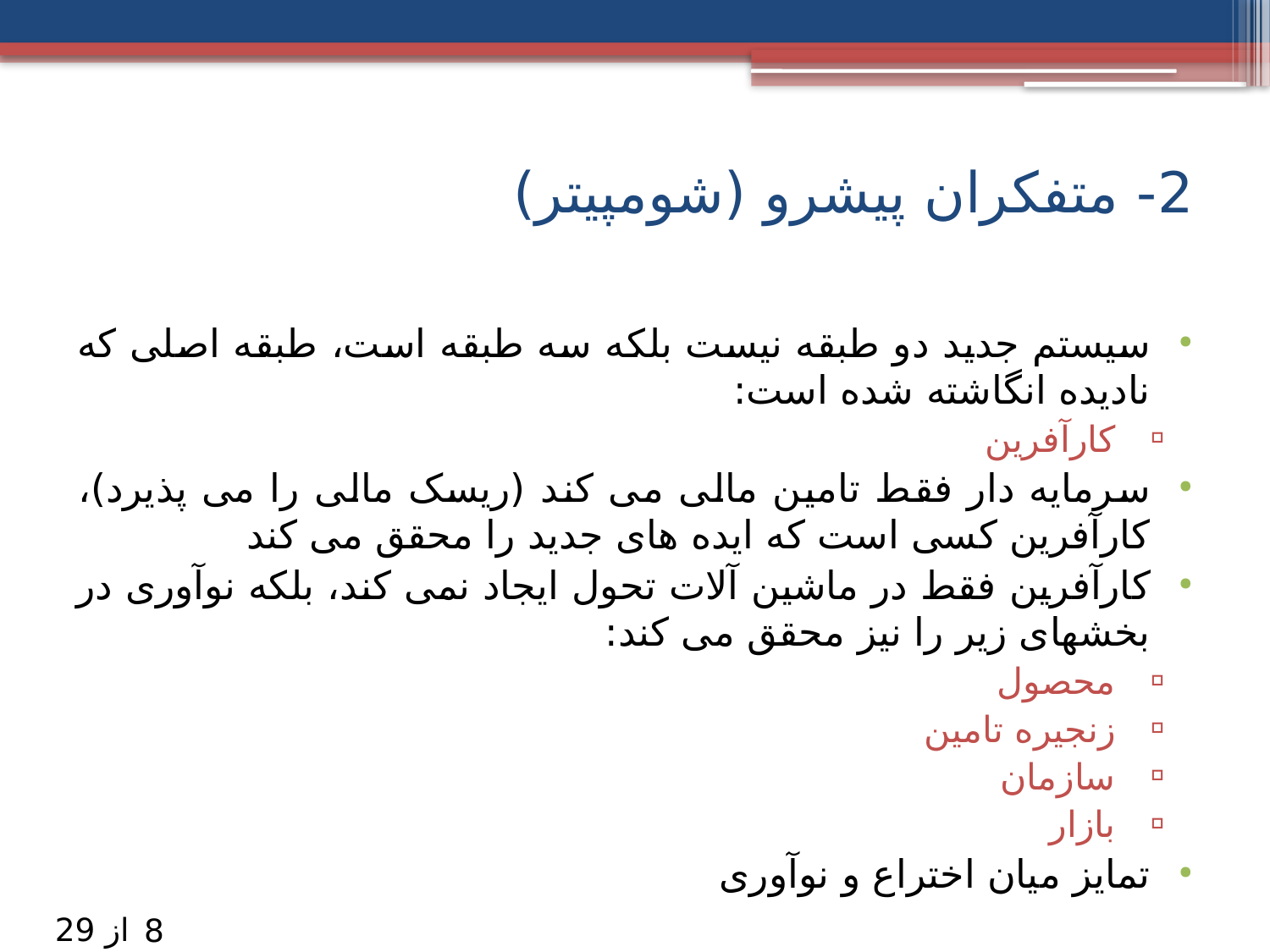

# 2- متفکران پیشرو (شومپیتر)
سیستم جدید دو طبقه نیست بلکه سه طبقه است، طبقه اصلی که نادیده انگاشته شده است:
کارآفرین
سرمایه دار فقط تامین مالی می کند (ریسک مالی را می پذیرد)، کارآفرین کسی است که ایده های جدید را محقق می کند
کارآفرین فقط در ماشین آلات تحول ایجاد نمی کند، بلکه نوآوری در بخشهای زیر را نیز محقق می کند:
محصول
زنجیره تامین
سازمان
بازار
تمایز میان اختراع و نوآوری

از 29
8